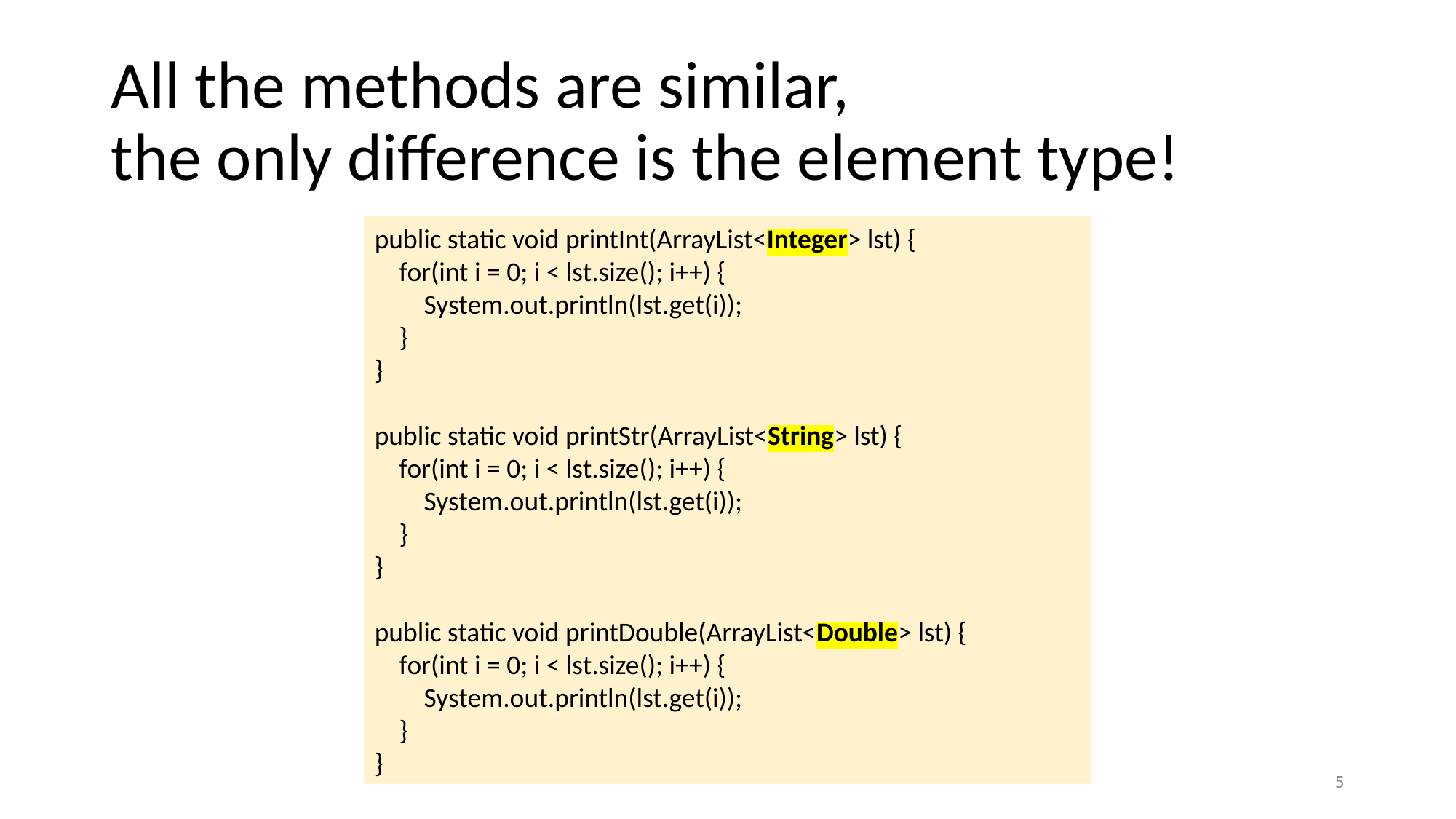

# All the methods are similar, the only difference is the element type!
public static void printInt(ArrayList<Integer> lst) {
    for(int i = 0; i < lst.size(); i++) {
        System.out.println(lst.get(i));
    }
}

public static void printStr(ArrayList<String> lst) {
    for(int i = 0; i < lst.size(); i++) {
        System.out.println(lst.get(i));
    }
}

public static void printDouble(ArrayList<Double> lst) {
    for(int i = 0; i < lst.size(); i++) {
        System.out.println(lst.get(i));
    }
}
5